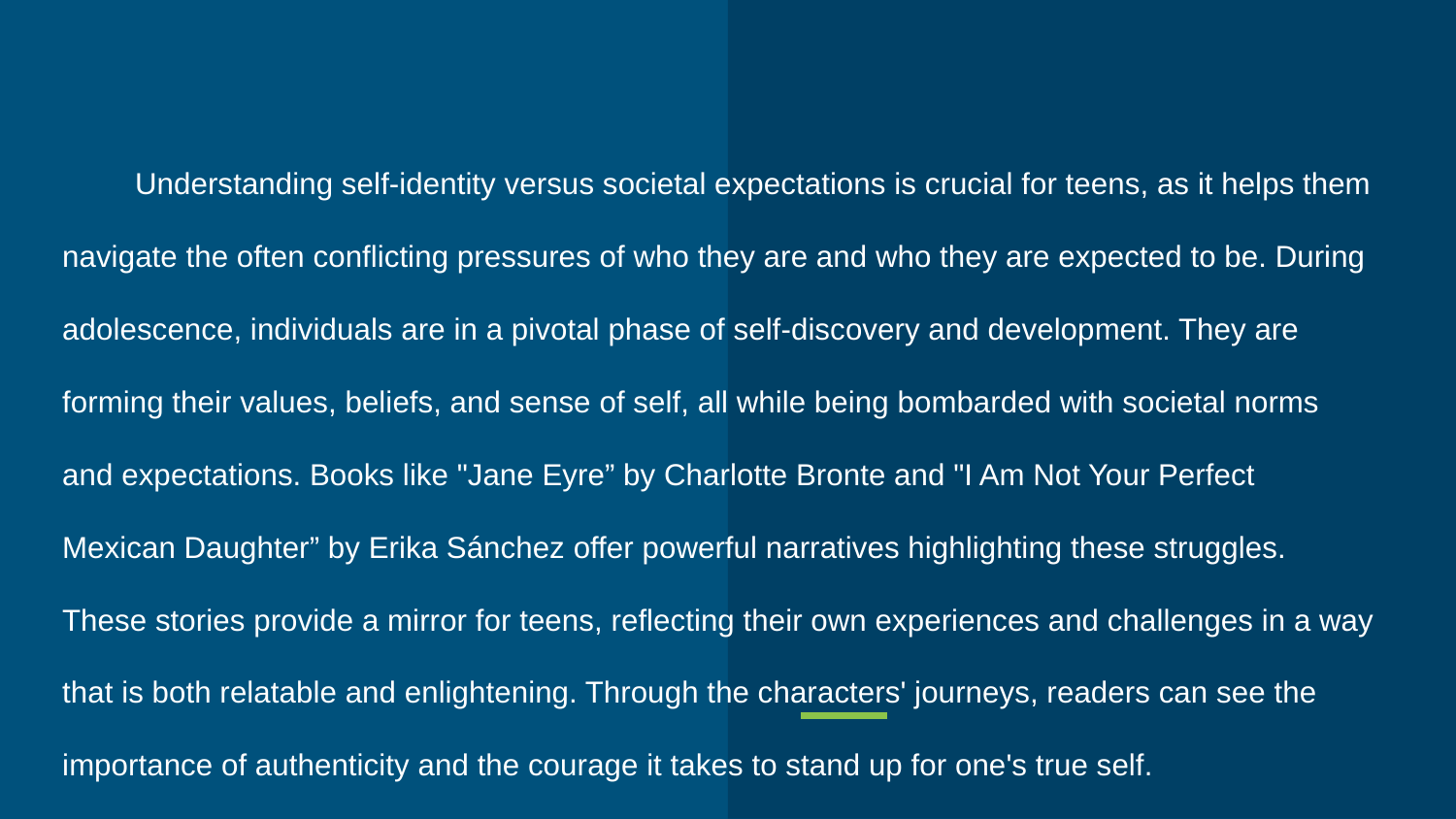

Understanding self-identity versus societal expectations is crucial for teens, as it helps them navigate the often conflicting pressures of who they are and who they are expected to be. During adolescence, individuals are in a pivotal phase of self-discovery and development. They are forming their values, beliefs, and sense of self, all while being bombarded with societal norms and expectations. Books like "Jane Eyre” by Charlotte Bronte and "I Am Not Your Perfect Mexican Daughter” by Erika Sánchez offer powerful narratives highlighting these struggles. These stories provide a mirror for teens, reflecting their own experiences and challenges in a way that is both relatable and enlightening. Through the characters' journeys, readers can see the importance of authenticity and the courage it takes to stand up for one's true self.